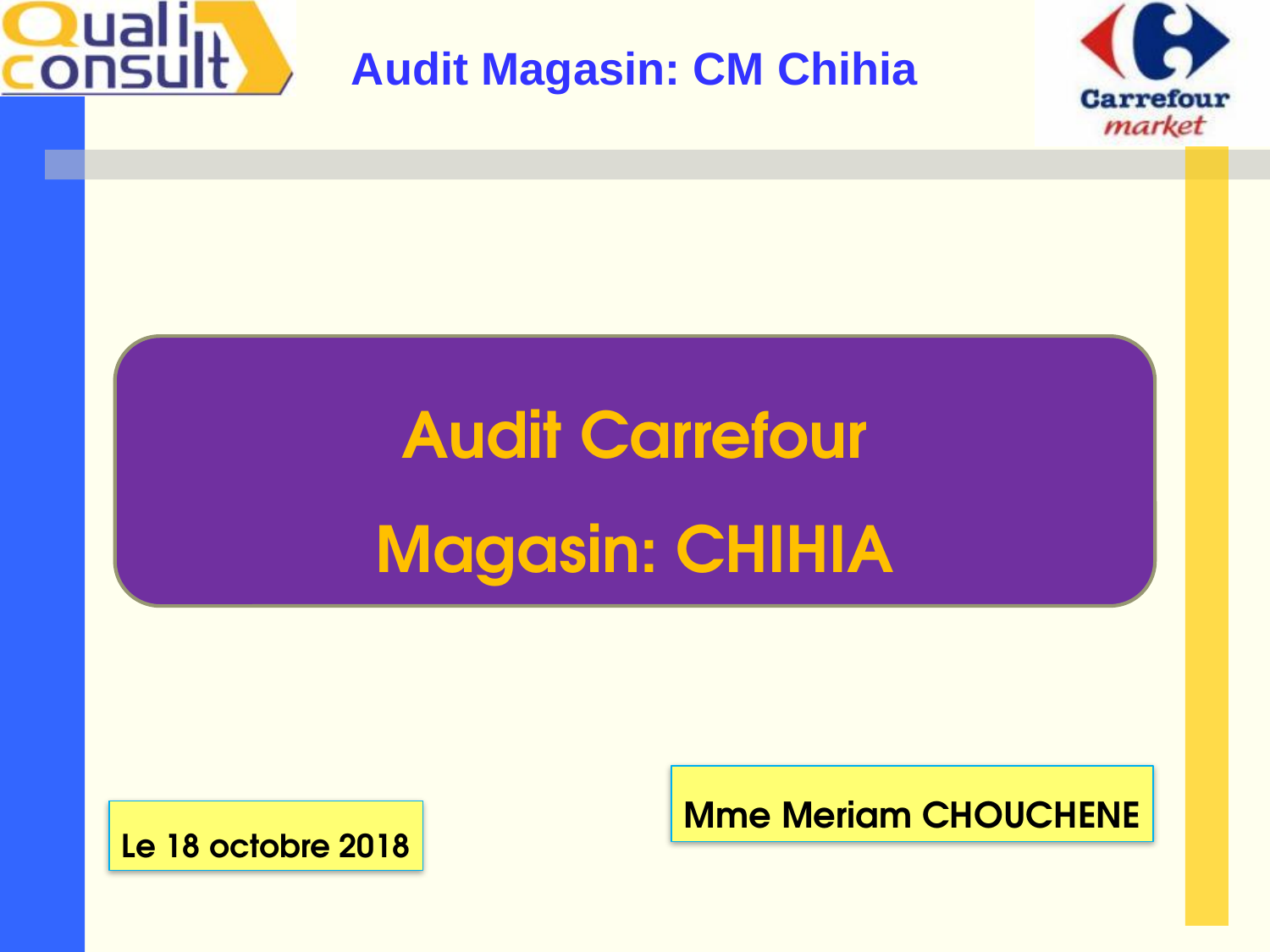

Audit Carrefour
Magasin: CHIHIA
Mme Meriam CHOUCHENE
Le 18 octobre 2018